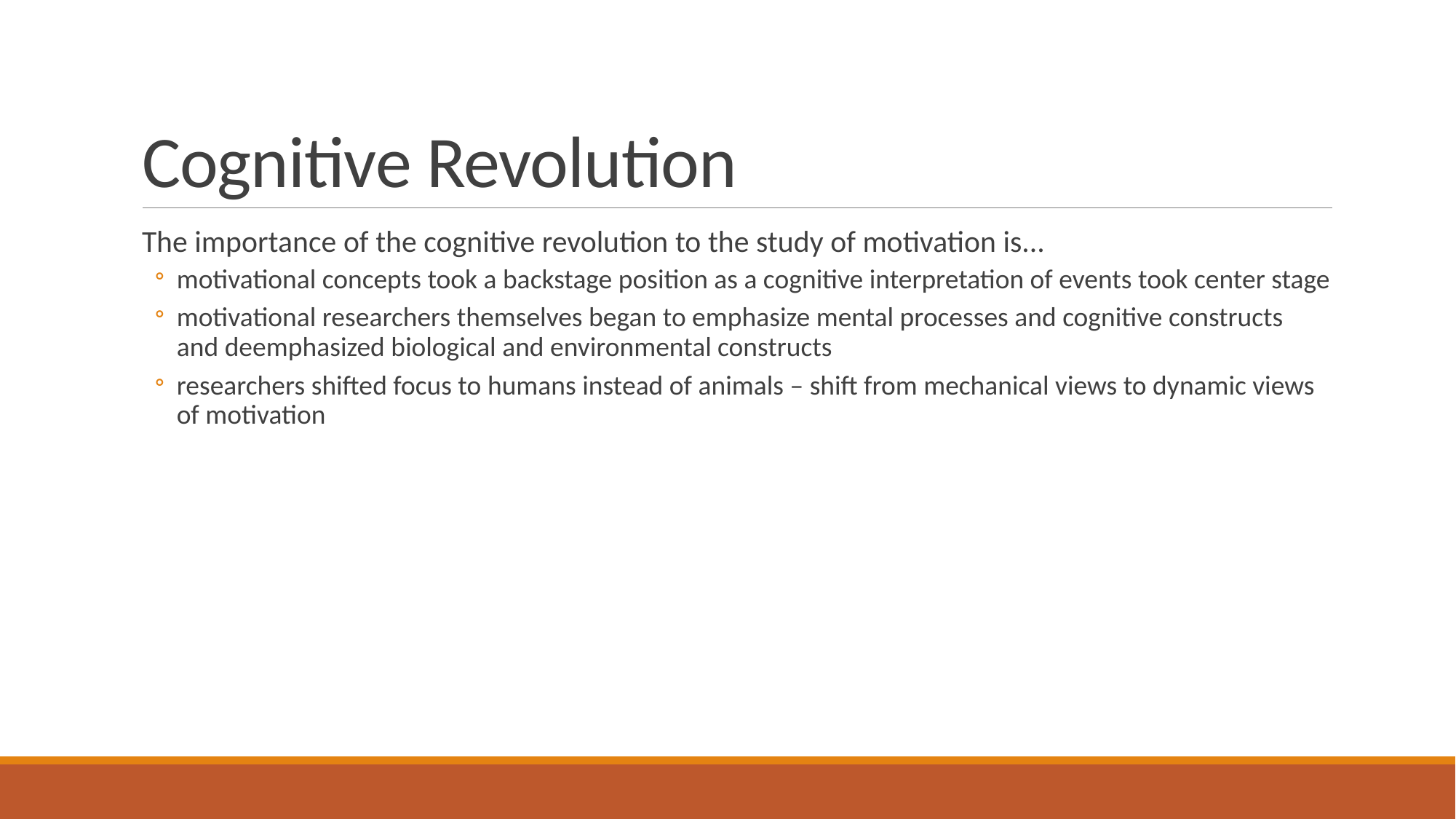

# Cognitive Revolution
The importance of the cognitive revolution to the study of motivation is...
motivational concepts took a backstage position as a cognitive interpretation of events took center stage
motivational researchers themselves began to emphasize mental processes and cognitive constructs and deemphasized biological and environmental constructs
researchers shifted focus to humans instead of animals – shift from mechanical views to dynamic views of motivation